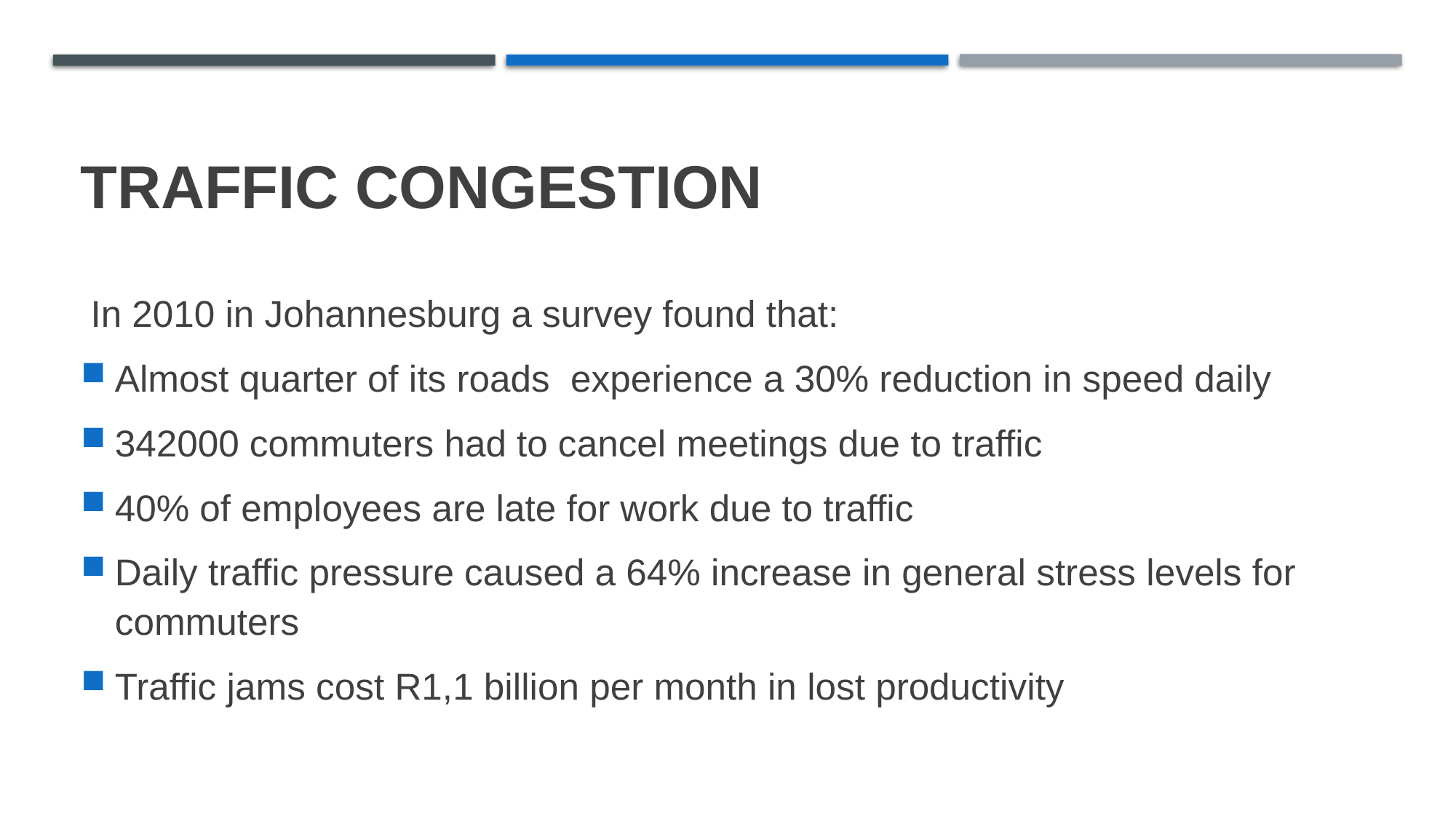

# Traffic congestion
 In 2010 in Johannesburg a survey found that:
Almost quarter of its roads  experience a 30% reduction in speed daily
342000 commuters had to cancel meetings due to traffic
40% of employees are late for work due to traffic
Daily traffic pressure caused a 64% increase in general stress levels for commuters
Traffic jams cost R1,1 billion per month in lost productivity